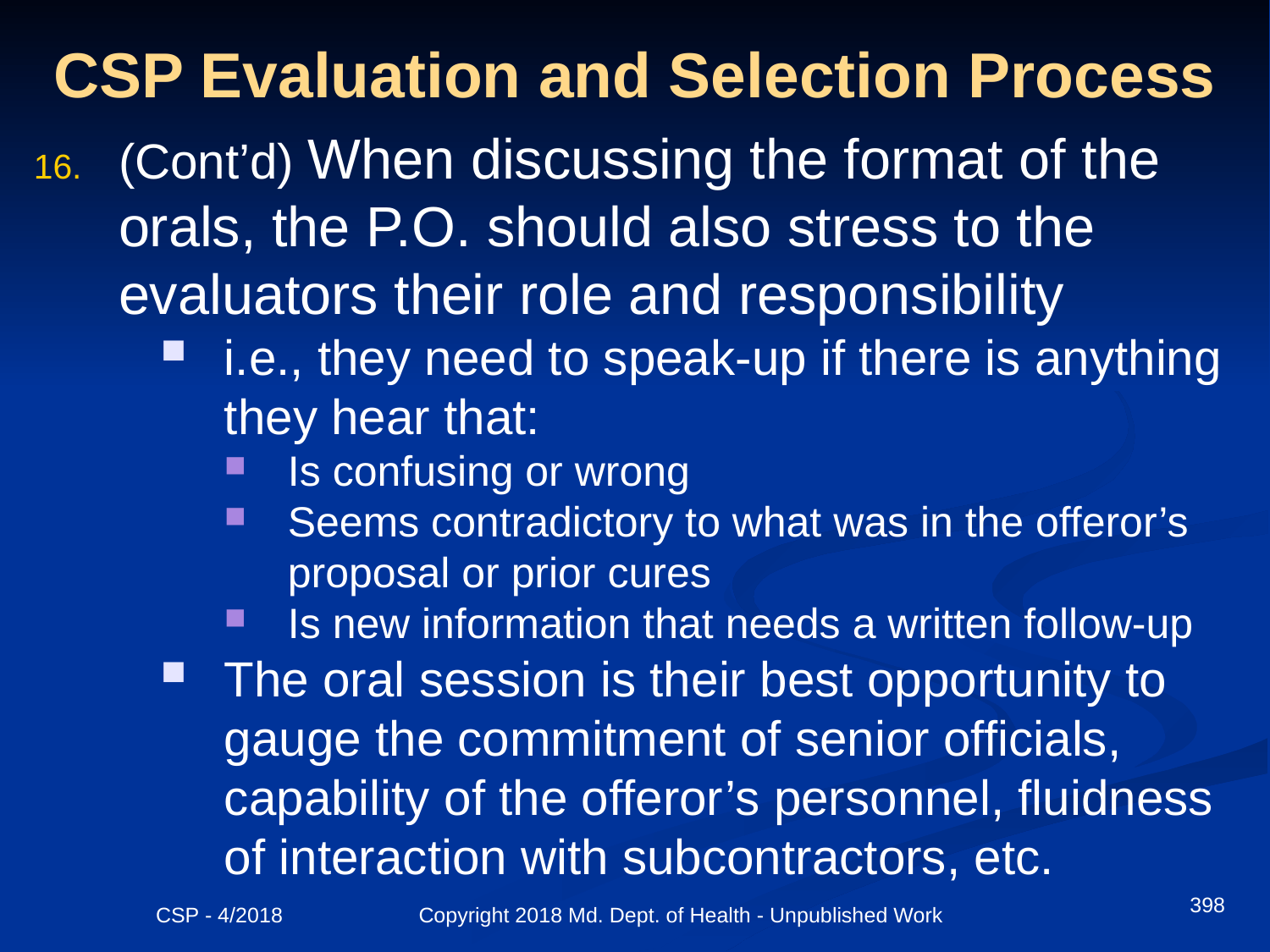

# CSP Evaluation and Selection Process
(Cont’d) When discussing the format of the orals, the P.O. should also stress to the evaluators their role and responsibility
i.e., they need to speak-up if there is anything they hear that:
Is confusing or wrong
Seems contradictory to what was in the offeror’s proposal or prior cures
Is new information that needs a written follow-up
The oral session is their best opportunity to gauge the commitment of senior officials, capability of the offeror’s personnel, fluidness of interaction with subcontractors, etc.
398
CSP - 4/2018                       Copyright 2018 Md. Dept. of Health - Unpublished Work